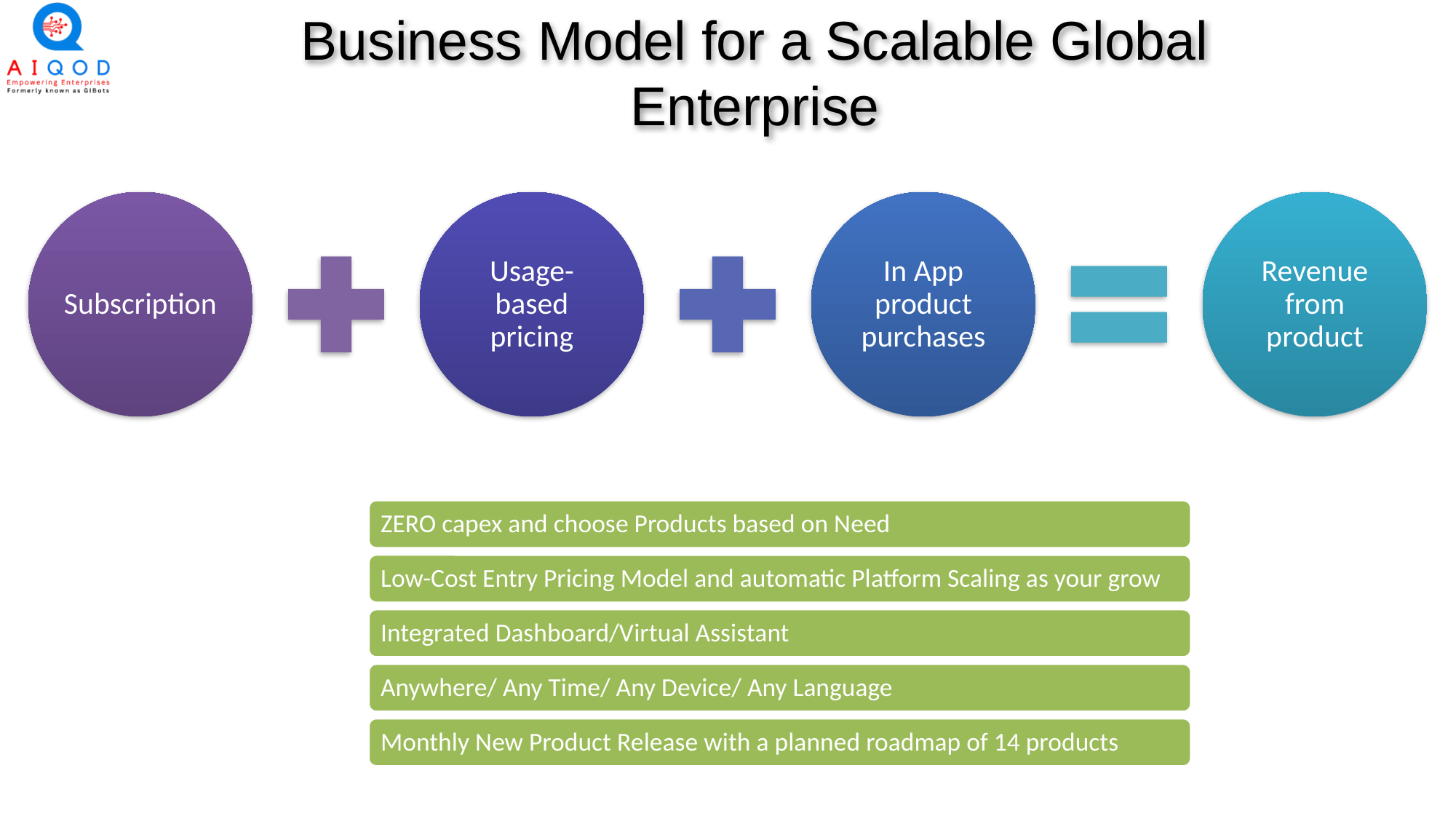

Business Model for a Scalable Global Enterprise
Subscription

Usage-based pricing

In App product purchases

Revenue from product
ZERO capex and choose Products based on Need
Low-Cost Entry Pricing Model and automatic Platform Scaling as your grow
Integrated Dashboard/Virtual Assistant
Anywhere/ Any Time/ Any Device/ Any Language
Monthly New Product Release with a planned roadmap of 14 products